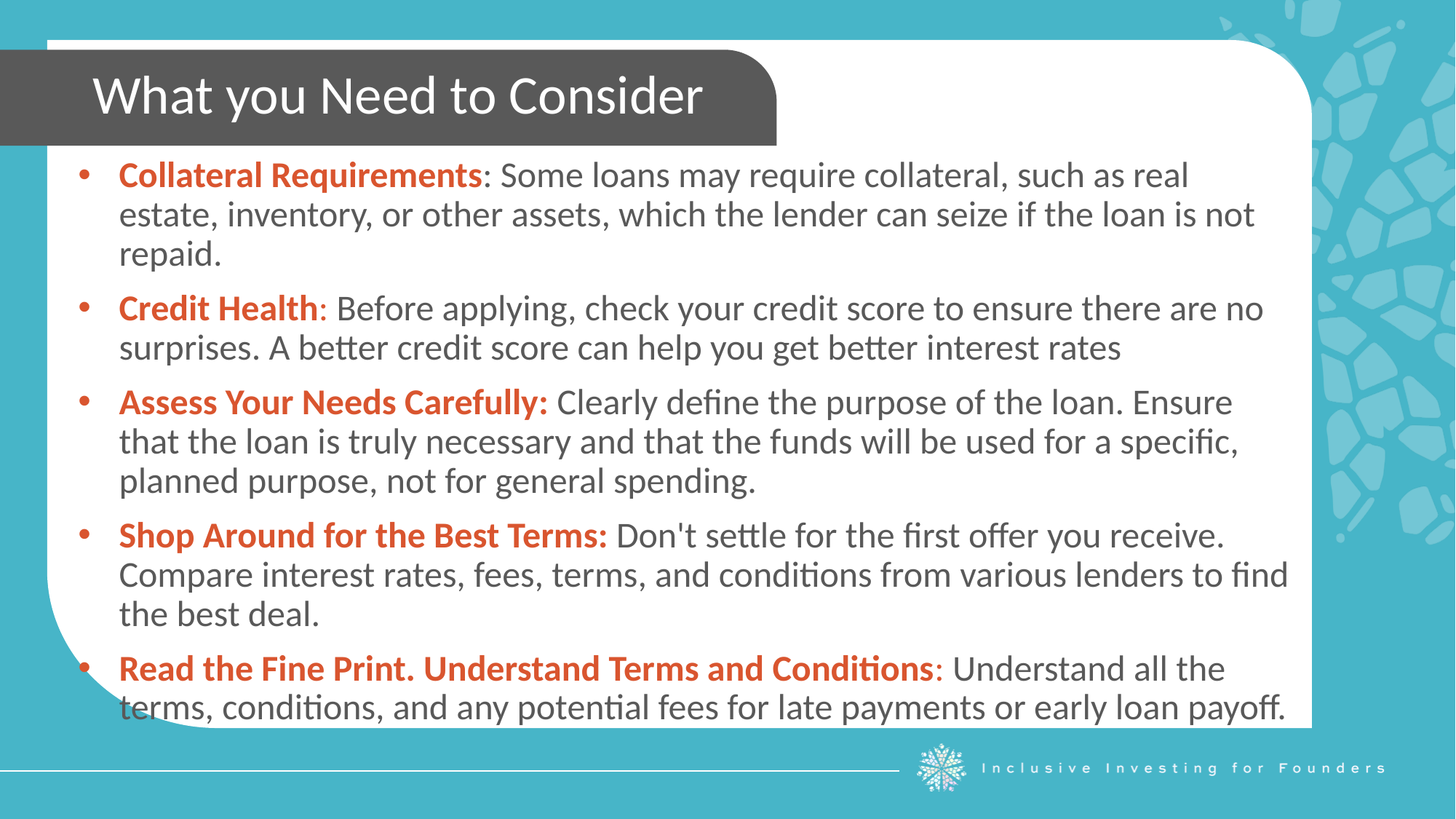

What you Need to Consider
Collateral Requirements: Some loans may require collateral, such as real estate, inventory, or other assets, which the lender can seize if the loan is not repaid.
Credit Health: Before applying, check your credit score to ensure there are no surprises. A better credit score can help you get better interest rates
Assess Your Needs Carefully: Clearly define the purpose of the loan. Ensure that the loan is truly necessary and that the funds will be used for a specific, planned purpose, not for general spending.
Shop Around for the Best Terms: Don't settle for the first offer you receive. Compare interest rates, fees, terms, and conditions from various lenders to find the best deal.
Read the Fine Print. Understand Terms and Conditions: Understand all the terms, conditions, and any potential fees for late payments or early loan payoff.